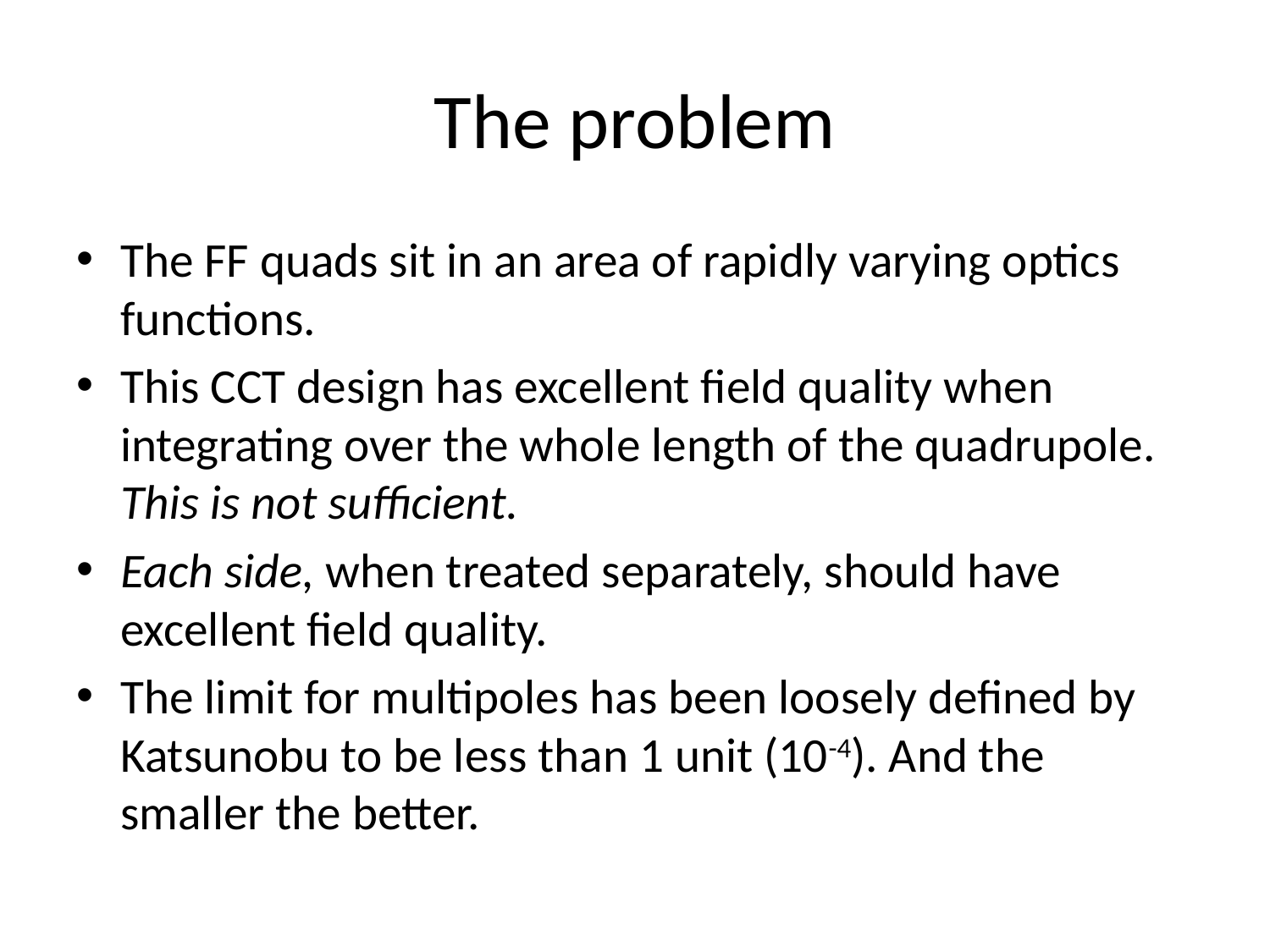

# The problem
The FF quads sit in an area of rapidly varying optics functions.
This CCT design has excellent field quality when integrating over the whole length of the quadrupole. This is not sufficient.
Each side, when treated separately, should have excellent field quality.
The limit for multipoles has been loosely defined by Katsunobu to be less than 1 unit (10-4). And the smaller the better.